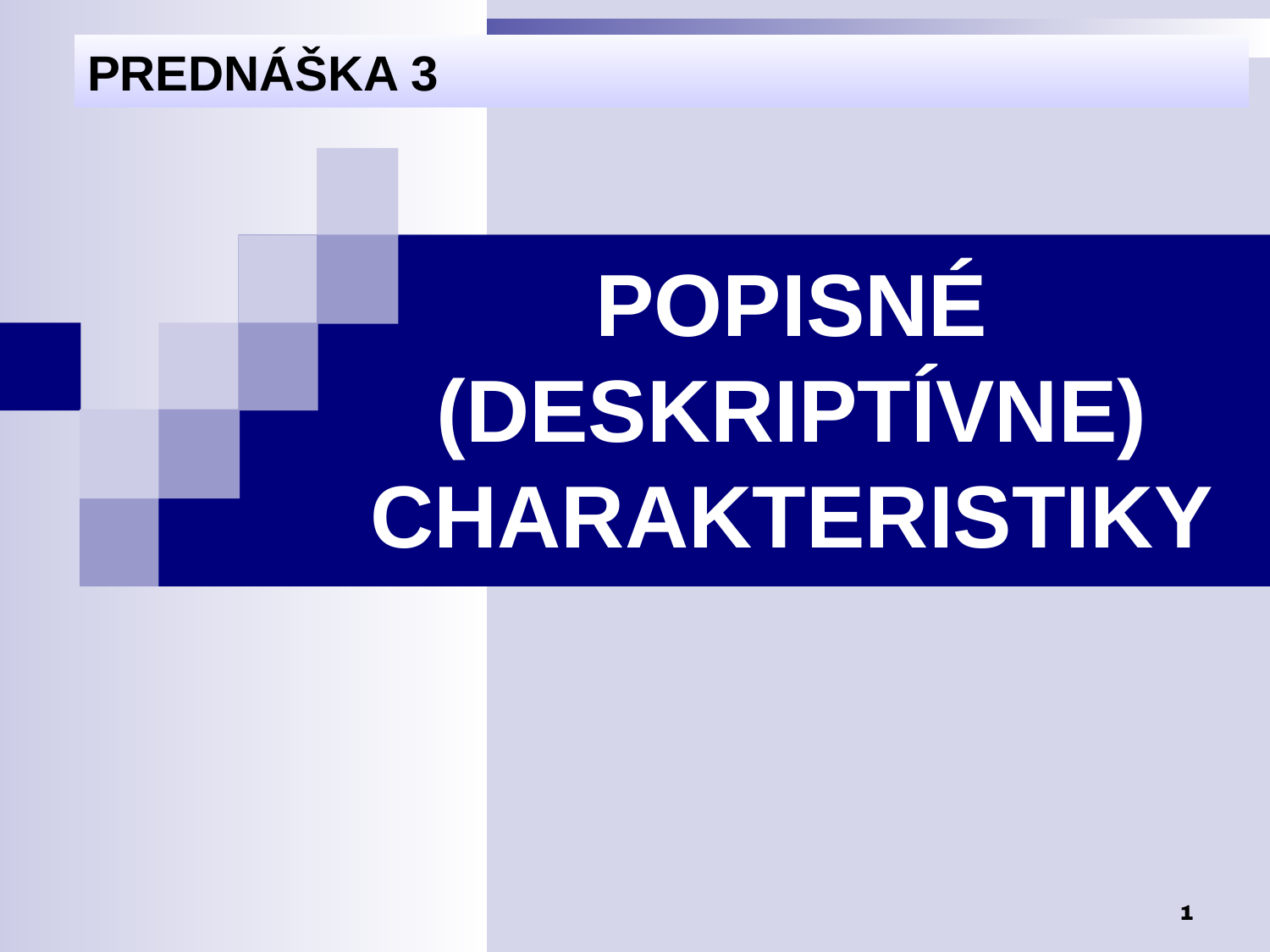

PREDNÁŠKA 3
# POPISNÉ (DESKRIPTÍVNE) CHARAKTERISTIKY
1